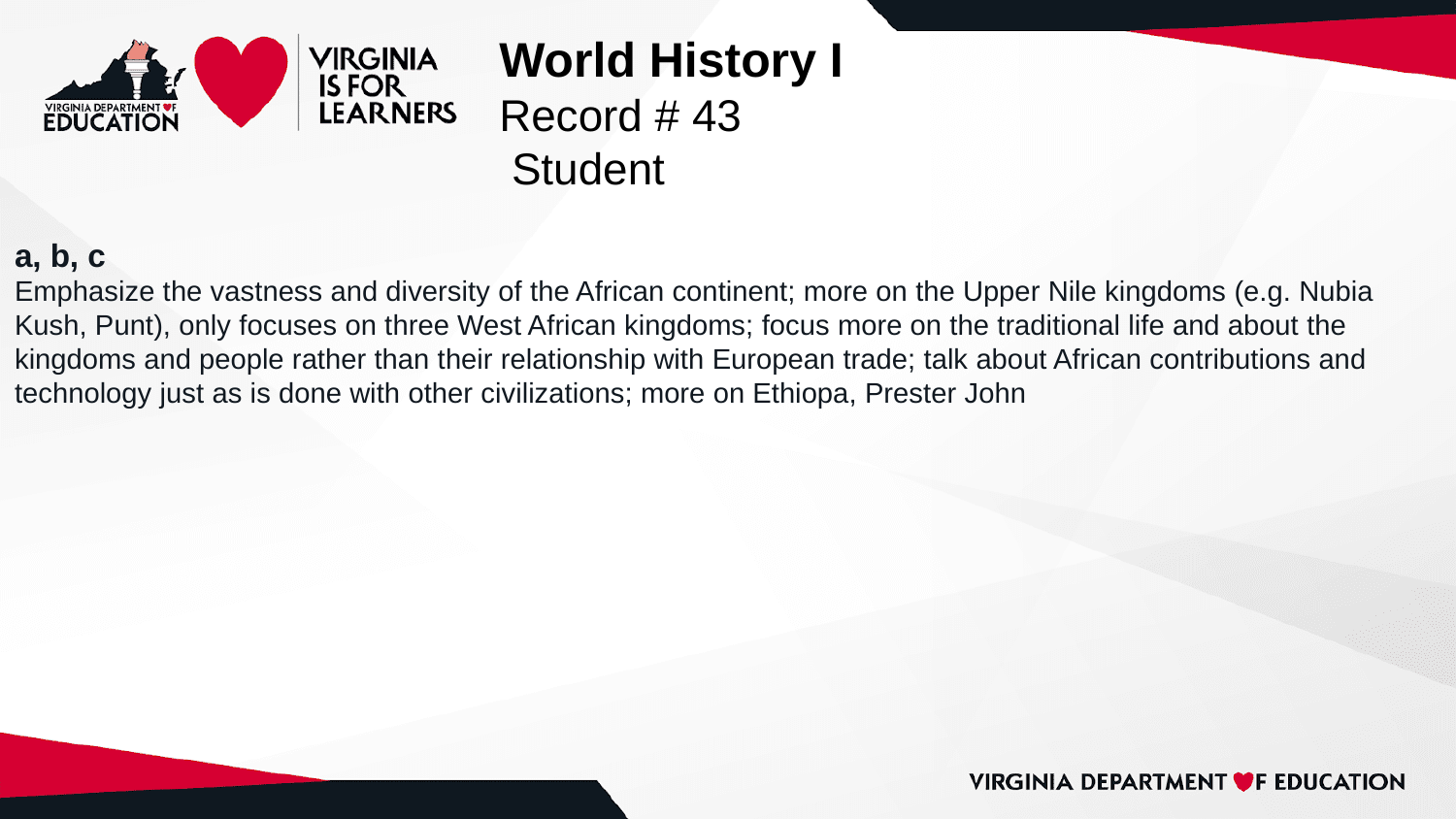

# World History I
Record # 43
 Student

a, b, c
Emphasize the vastness and diversity of the African continent; more on the Upper Nile kingdoms (e.g. Nubia Kush, Punt), only focuses on three West African kingdoms; focus more on the traditional life and about the kingdoms and people rather than their relationship with European trade; talk about African contributions and technology just as is done with other civilizations; more on Ethiopa, Prester John